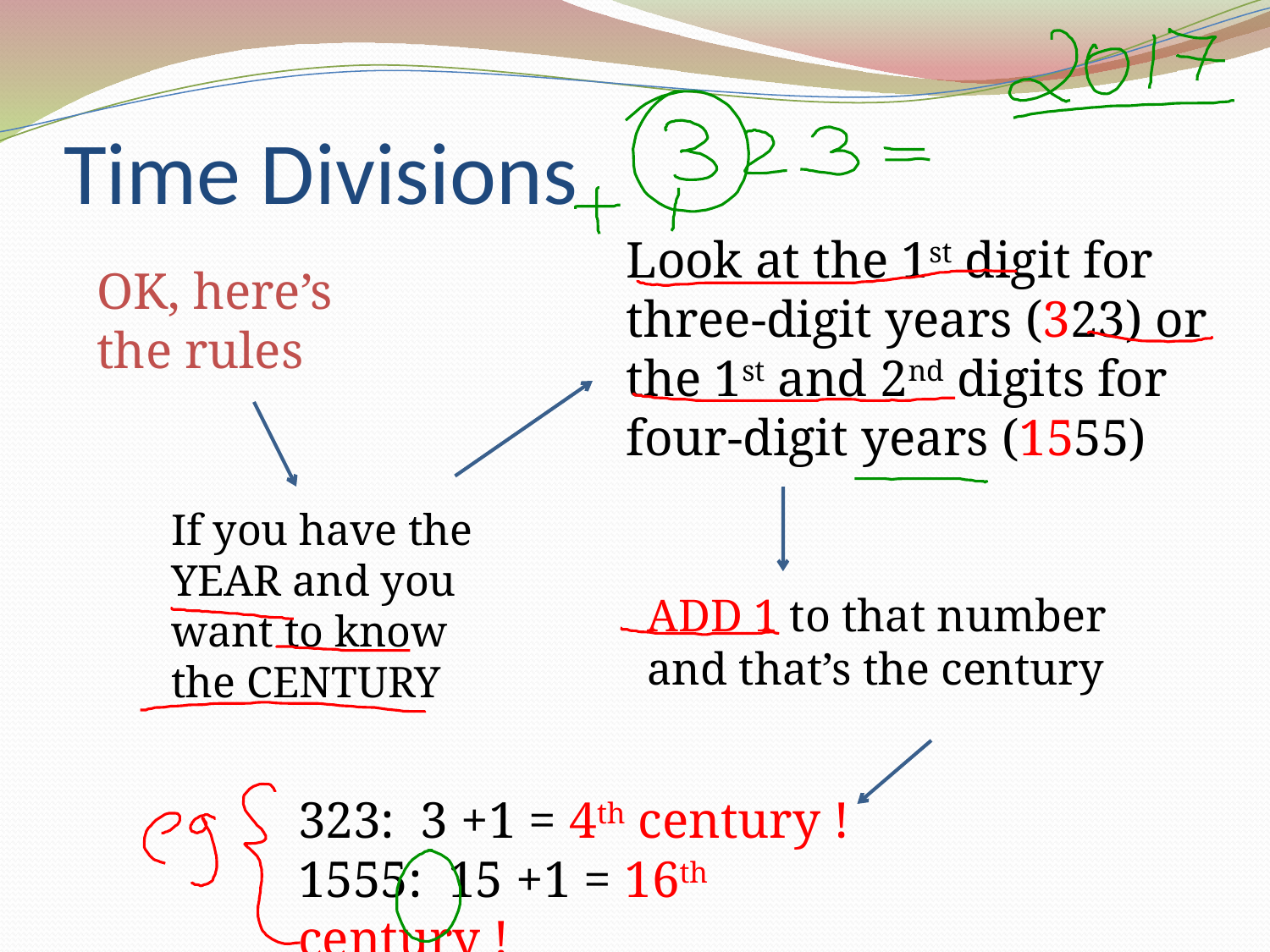

# Time Divisions

Look at the 1st digit for three-digit years (323) or the 1st and 2nd digits for four-digit years (1555)
OK, here’s the rules

If you have the YEAR and you want to know the CENTURY
ADD 1 to that number and that’s the century

323:  3 +1 = 4th century !
1555:  15 +1 = 16th century !